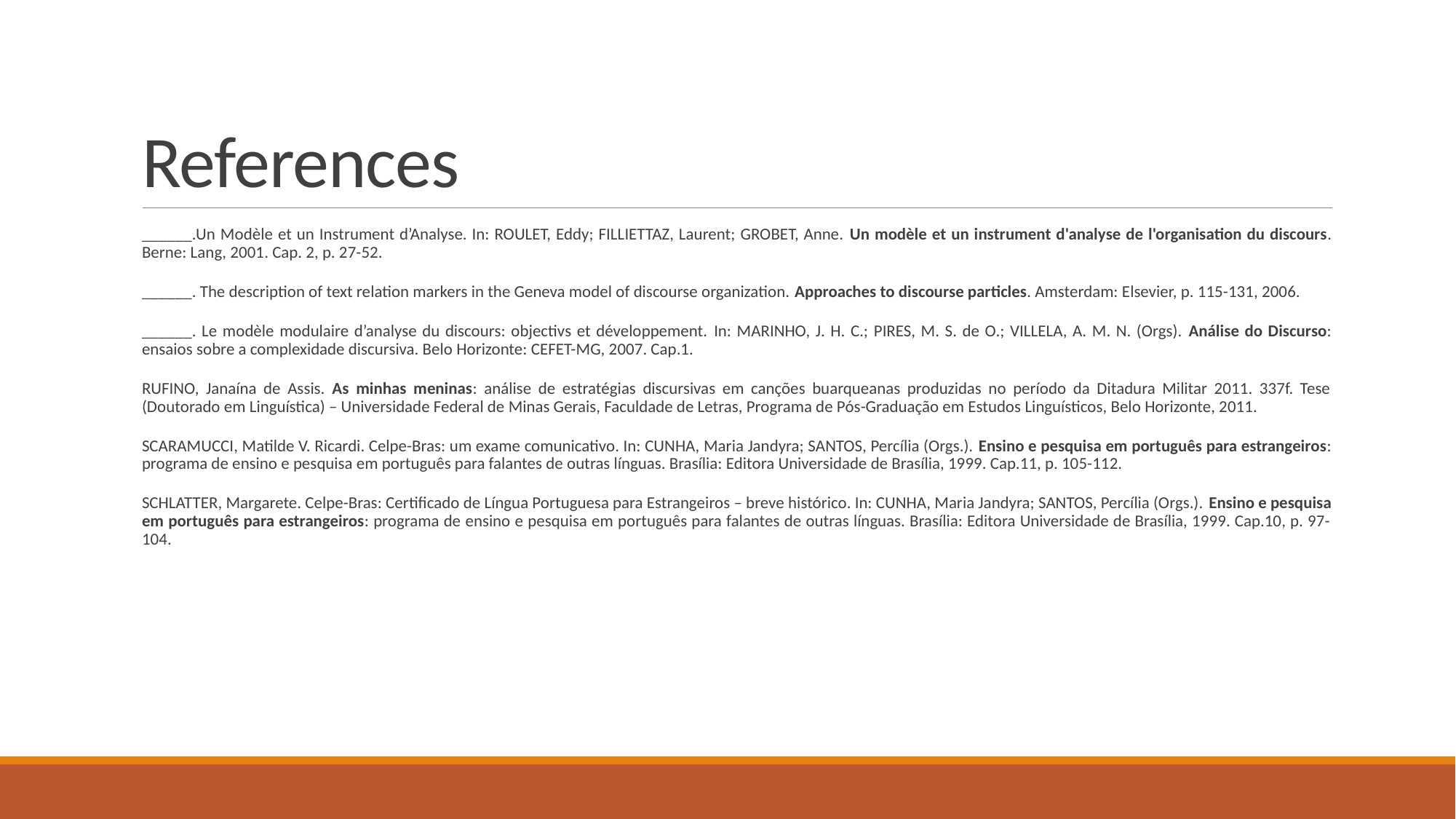

# References
______.Un Modèle et un Instrument d’Analyse. In: ROULET, Eddy; FILLIETTAZ, Laurent; GROBET, Anne. Un modèle et un instrument d'analyse de l'organisation du discours. Berne: Lang, 2001. Cap. 2, p. 27-52.
______. The description of text relation markers in the Geneva model of discourse organization. Approaches to discourse particles. Amsterdam: Elsevier, p. 115-131, 2006.
______. Le modèle modulaire d’analyse du discours: objectivs et développement. In: MARINHO, J. H. C.; PIRES, M. S. de O.; VILLELA, A. M. N. (Orgs). Análise do Discurso: ensaios sobre a complexidade discursiva. Belo Horizonte: CEFET-MG, 2007. Cap.1.
RUFINO, Janaína de Assis. As minhas meninas: análise de estratégias discursivas em canções buarqueanas produzidas no período da Ditadura Militar 2011. 337f. Tese (Doutorado em Linguística) – Universidade Federal de Minas Gerais, Faculdade de Letras, Programa de Pós-Graduação em Estudos Linguísticos, Belo Horizonte, 2011.
SCARAMUCCI, Matilde V. Ricardi. Celpe-Bras: um exame comunicativo. In: CUNHA, Maria Jandyra; SANTOS, Percília (Orgs.). Ensino e pesquisa em português para estrangeiros: programa de ensino e pesquisa em português para falantes de outras línguas. Brasília: Editora Universidade de Brasília, 1999. Cap.11, p. 105-112.
SCHLATTER, Margarete. Celpe-Bras: Certificado de Língua Portuguesa para Estrangeiros – breve histórico. In: CUNHA, Maria Jandyra; SANTOS, Percília (Orgs.). Ensino e pesquisa em português para estrangeiros: programa de ensino e pesquisa em português para falantes de outras línguas. Brasília: Editora Universidade de Brasília, 1999. Cap.10, p. 97-104.